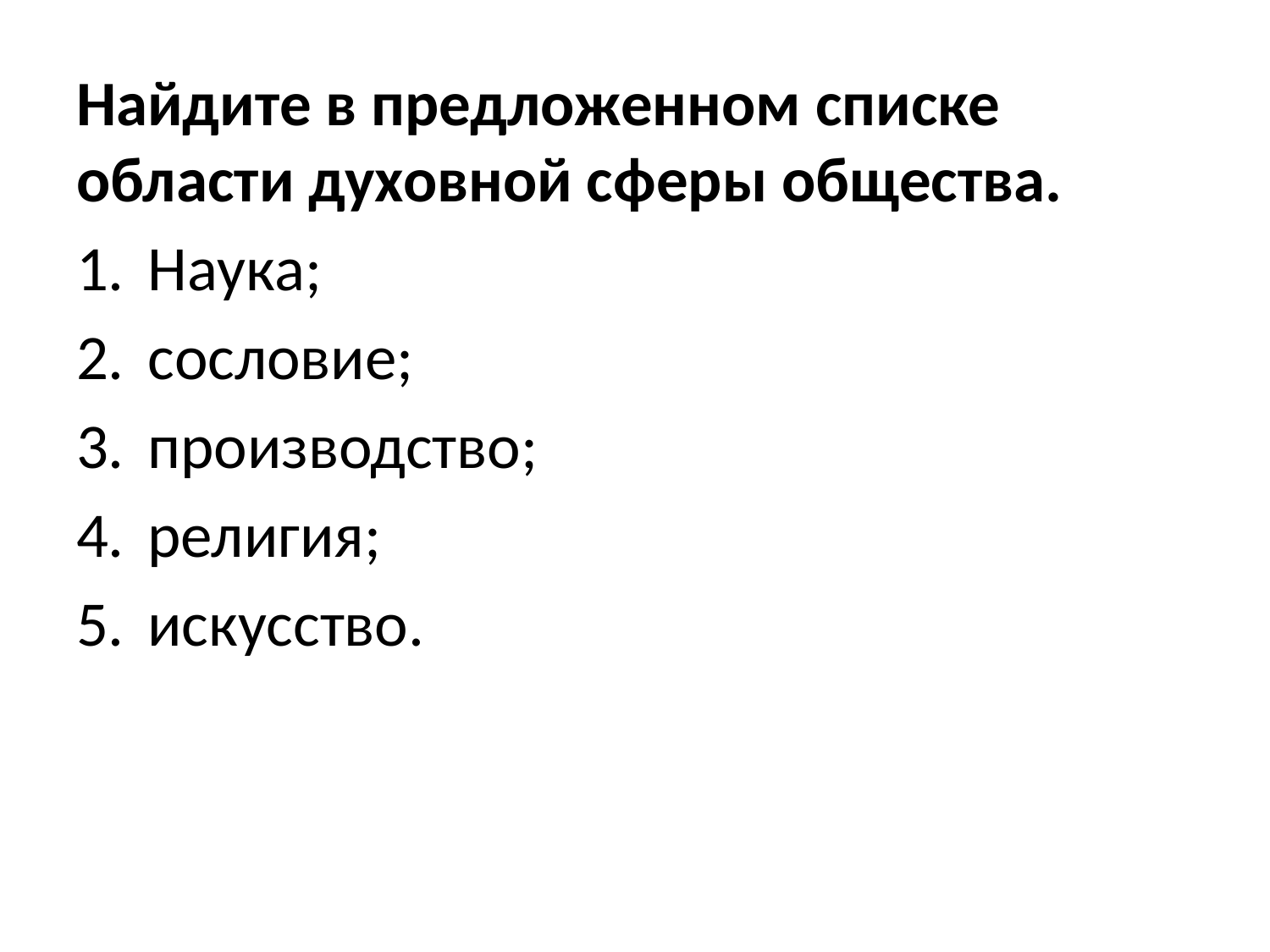

Найдите в предложенном списке области духовной сферы общества.
Наука;
сословие;
производство;
религия;
искусство.